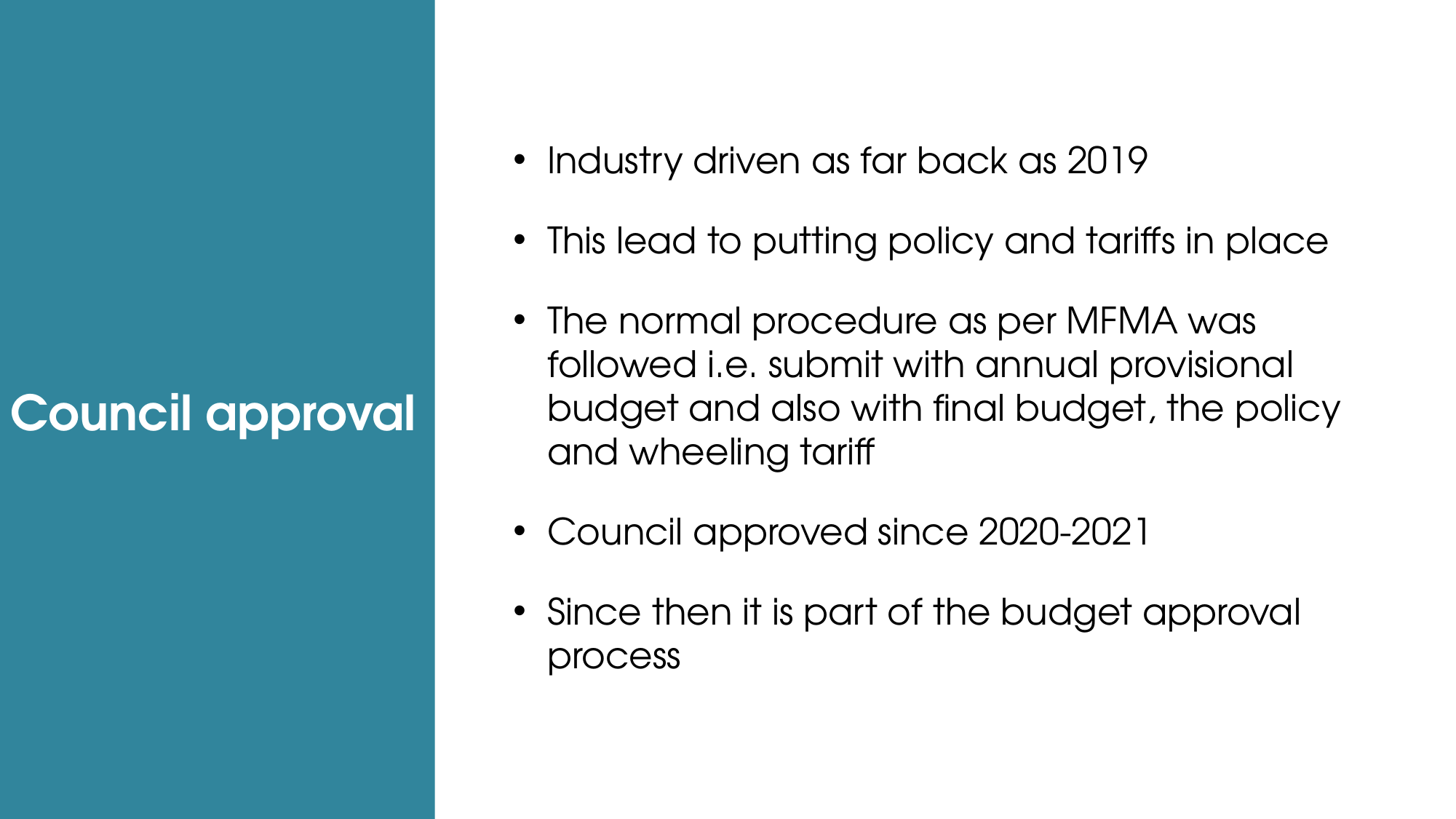

Council approval
Industry driven as far back as 2019
This lead to putting policy and tariffs in place
The normal procedure as per MFMA was followed i.e. submit with annual provisional budget and also with final budget, the policy and wheeling tariff
Council approved since 2020-2021
Since then it is part of the budget approval process